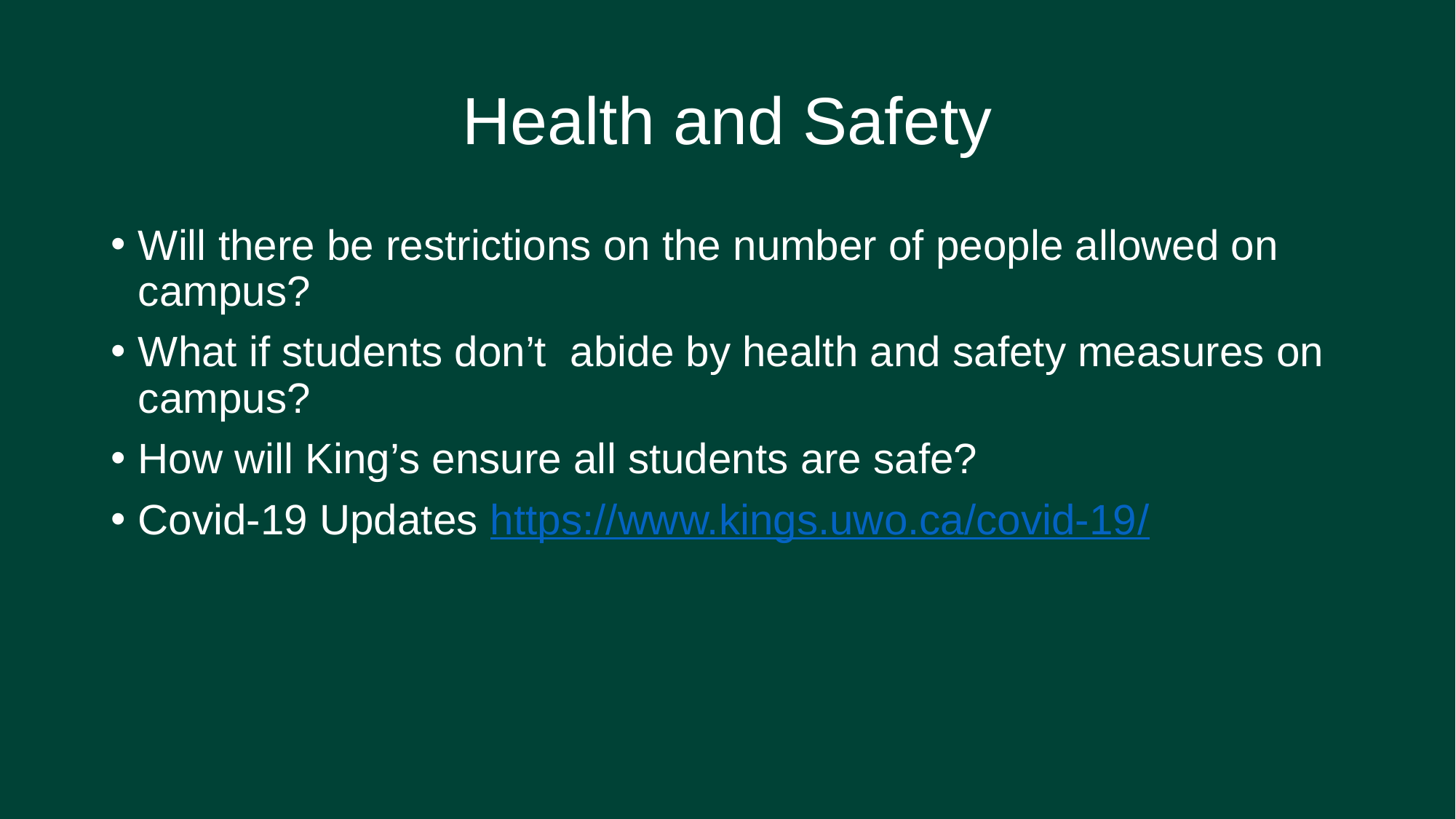

# Health and Safety
Will there be restrictions on the number of people allowed on campus?
What if students don’t  abide by health and safety measures on campus?
How will King’s ensure all students are safe?
Covid-19 Updates https://www.kings.uwo.ca/covid-19/